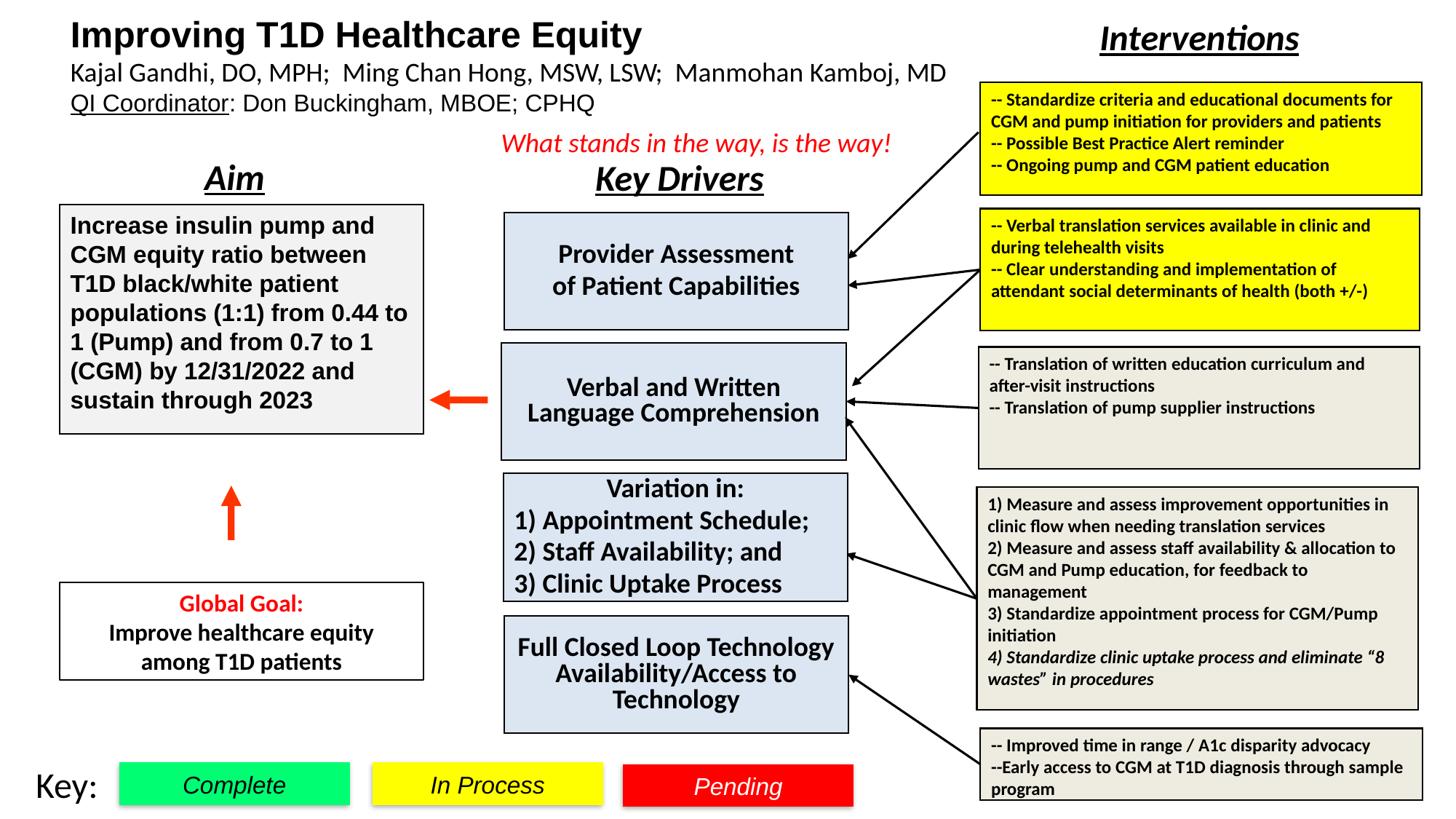

Improving T1D Healthcare Equity
Kajal Gandhi, DO, MPH;  Ming Chan Hong, MSW, LSW;  Manmohan Kamboj, MD
QI Coordinator: Don Buckingham, MBOE; CPHQ
Interventions
-- Standardize criteria and educational documents for CGM and pump initiation for providers and patients
-- Possible Best Practice Alert reminder
-- Ongoing pump and CGM patient education
What stands in the way, is the way!
Aim
Key Drivers
Increase insulin pump and CGM equity ratio between T1D black/white patient populations (1:1) from 0.44 to 1 (Pump) and from 0.7 to 1 (CGM) by 12/31/2022 and sustain through 2023

-- Verbal translation services available in clinic and during telehealth visits
-- Clear understanding and implementation of attendant social determinants of health (both +/-)
Provider Assessment
of Patient Capabilities
Verbal and Written Language Comprehension
-- Translation of written education curriculum and after-visit instructions
-- Translation of pump supplier instructions

Variation in:
1) Appointment Schedule;
2) Staff Availability; and
3) Clinic Uptake Process

1) Measure and assess improvement opportunities in clinic flow when needing translation services
2) Measure and assess staff availability & allocation to CGM and Pump education, for feedback to management
3) Standardize appointment process for CGM/Pump initiation
4) Standardize clinic uptake process and eliminate “8 wastes” in procedures
Global Goal:
Improve healthcare equity
among T1D patients
Full Closed Loop Technology Availability/Access to Technology
-- Improved time in range / A1c disparity advocacy
--Early access to CGM at T1D diagnosis through sample program
Key:
Complete
In Process
Pending